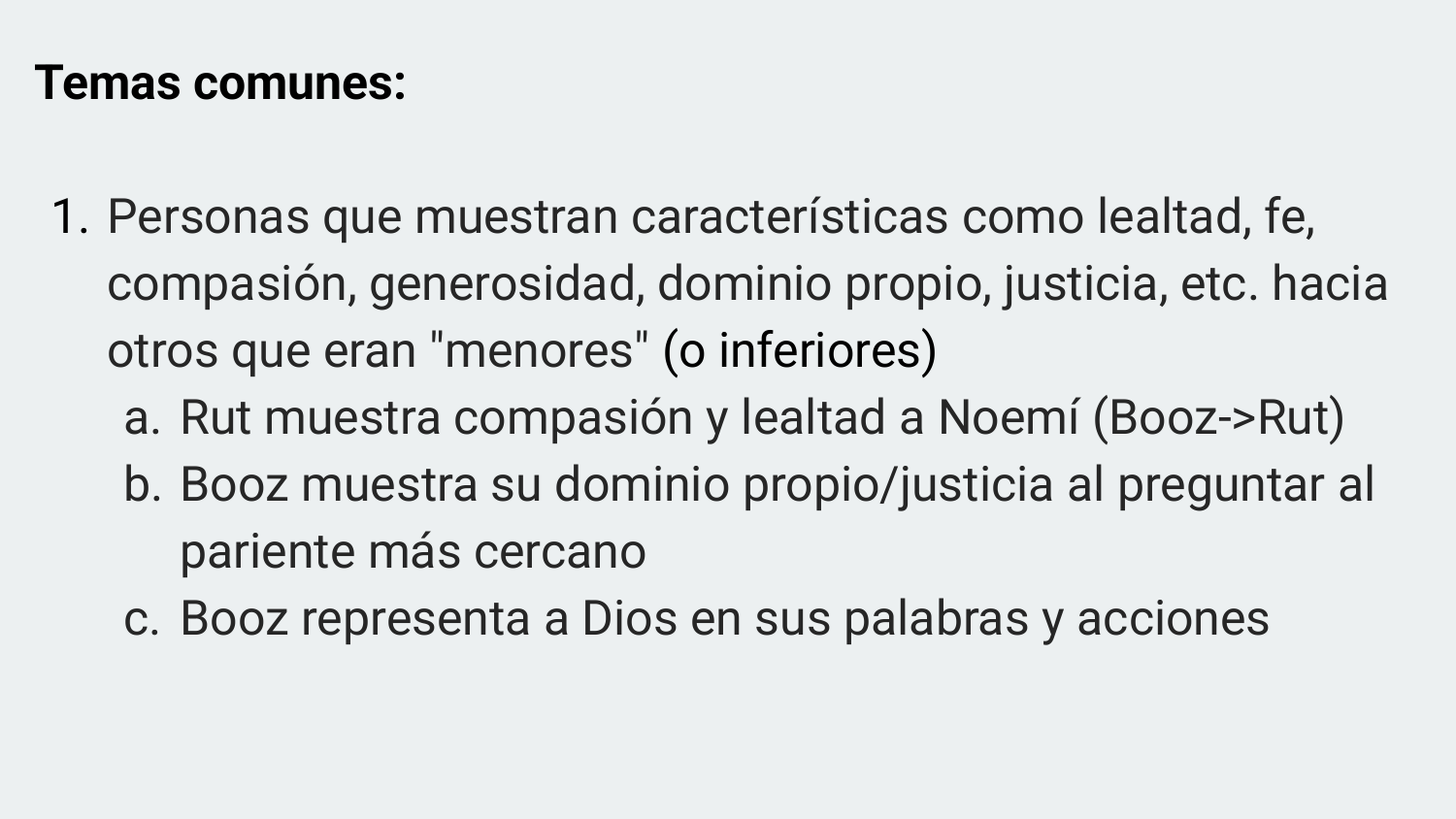

Temas comunes:

Personas que muestran características como lealtad, fe, compasión, generosidad, dominio propio, justicia, etc. hacia otros que eran "menores" (o inferiores)
Rut muestra compasión y lealtad a Noemí (Booz->Rut)
Booz muestra su dominio propio/justicia al preguntar al pariente más cercano
Booz representa a Dios en sus palabras y acciones